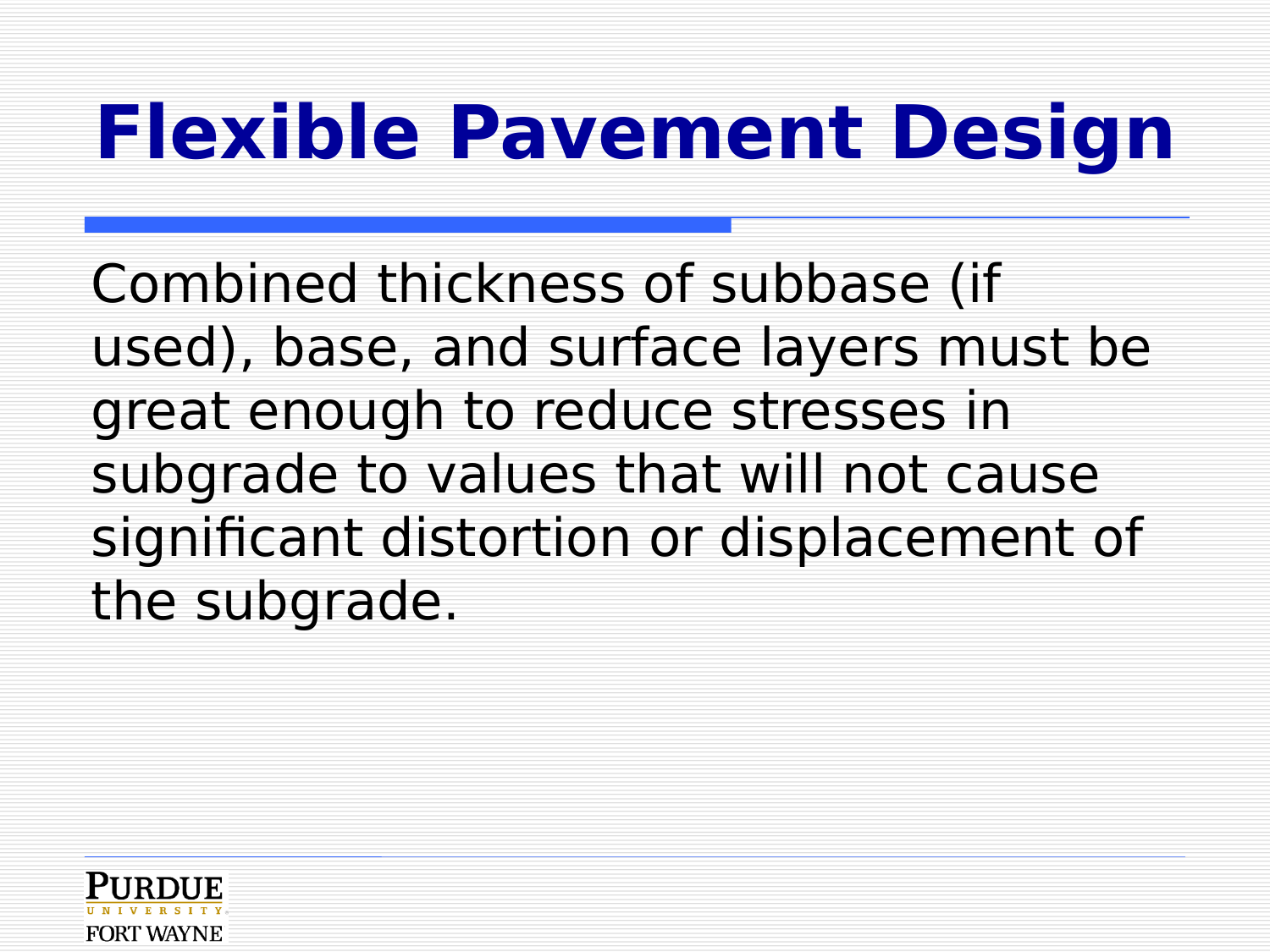

# Flexible Pavement Design
Combined thickness of subbase (if used), base, and surface layers must be great enough to reduce stresses in subgrade to values that will not cause significant distortion or displacement of the subgrade.